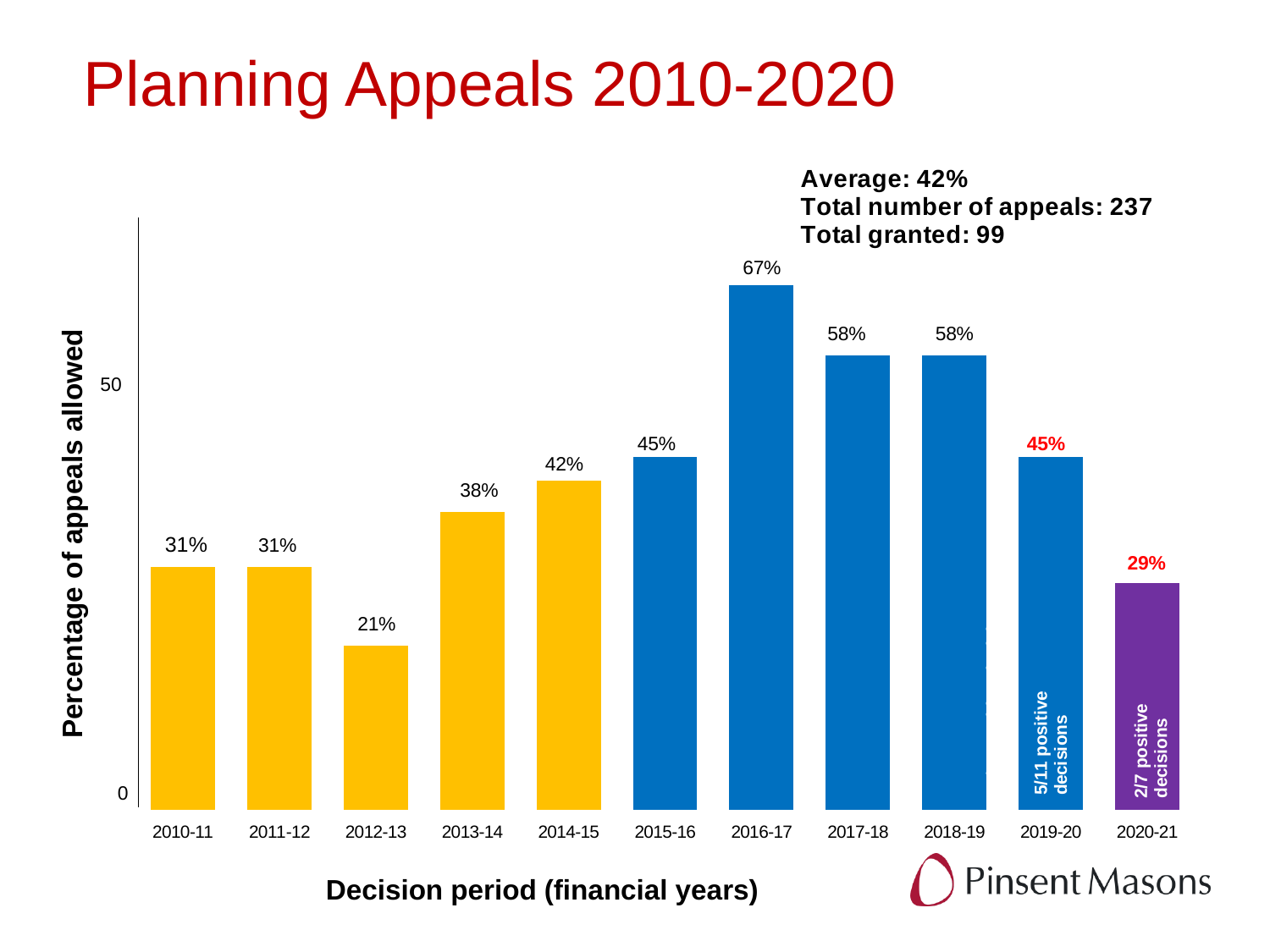

Planning Appeals 2010-2020

### Chart

| Category | Series 1 |
|---|---|
| 2010-11 | 31.0 |
| 2011-12 | 31.0 |
| 2012-13 | 21.0 |
| 2013-14 | 38.0 |
| 2014-15 | 42.0 |
| 2015-16 | 45.0 |
| 2016-17 | 67.0 |
| 2017-18 | 58.0 |
| 2018-19 | 58.0 |
| 2019-20 | 45.0 |
| 2020-21 | 29.0 |
50
Percentage of appeals allowed
11/19 positive decisions

0
Decision period (financial years)